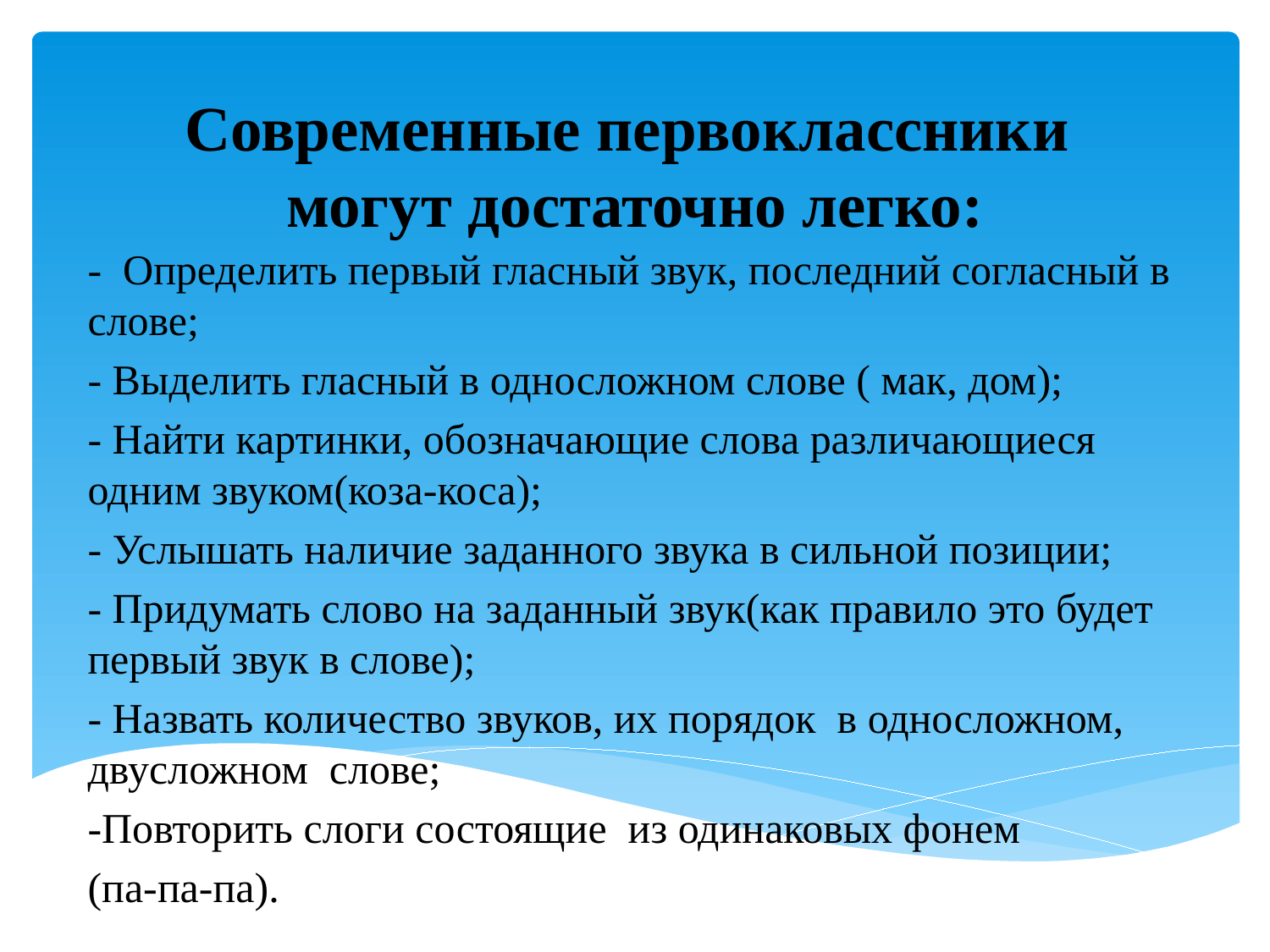

# Современные первоклассники  могут достаточно легко:
-  Определить первый гласный звук, последний согласный в слове;
- Выделить гласный в односложном слове ( мак, дом);
- Найти картинки, обозначающие слова различающиеся одним звуком(коза-коса);
- Услышать наличие заданного звука в сильной позиции;
- Придумать слово на заданный звук(как правило это будет первый звук в слове);
- Назвать количество звуков, их порядок  в односложном, двусложном  слове;
-Повторить слоги состоящие  из одинаковых фонем
(па-па-па).